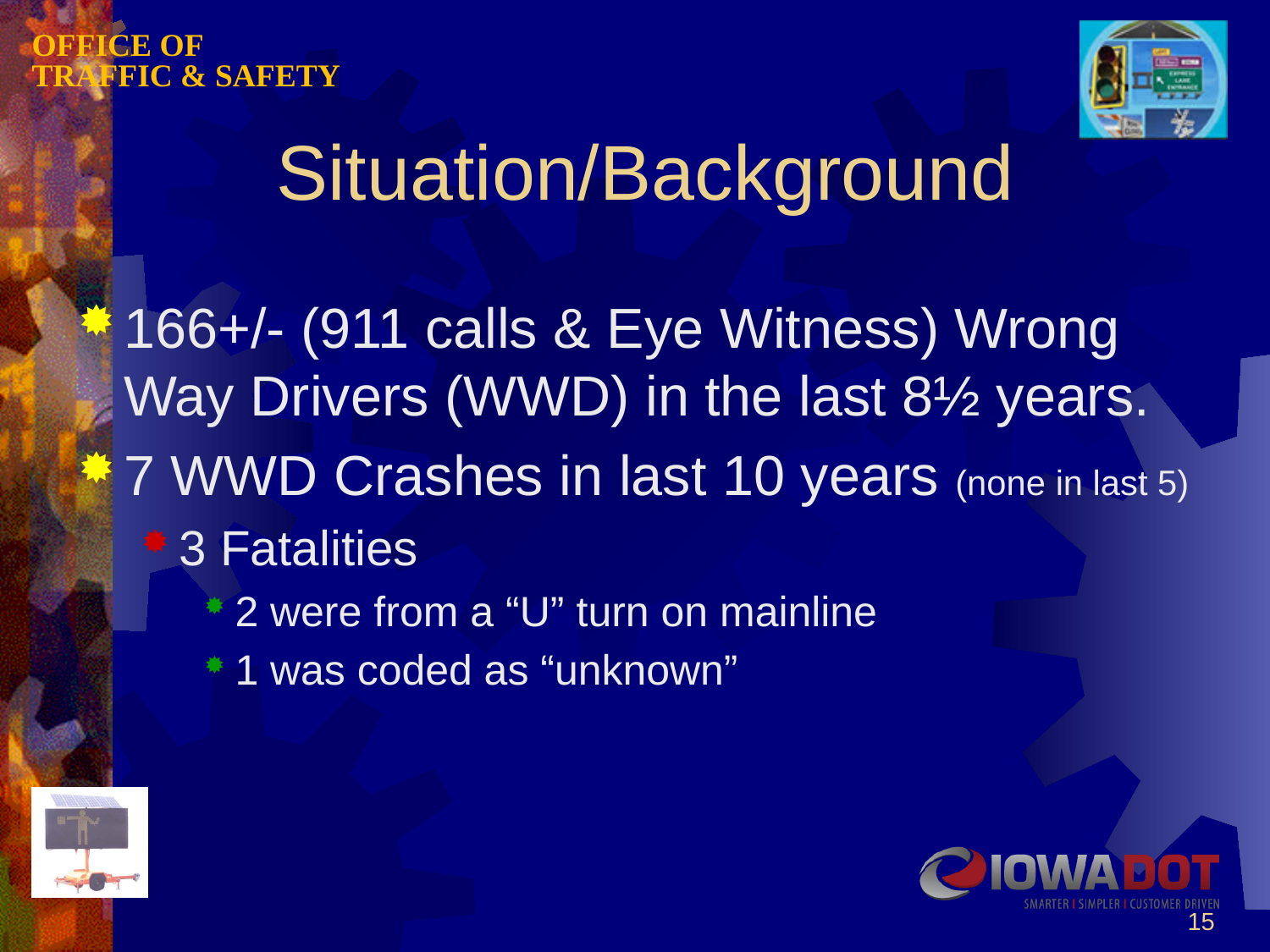

# Situation/Background
166+/- (911 calls & Eye Witness) Wrong Way Drivers (WWD) in the last 8½ years.
7 WWD Crashes in last 10 years (none in last 5)
3 Fatalities
2 were from a “U” turn on mainline
1 was coded as “unknown”

15